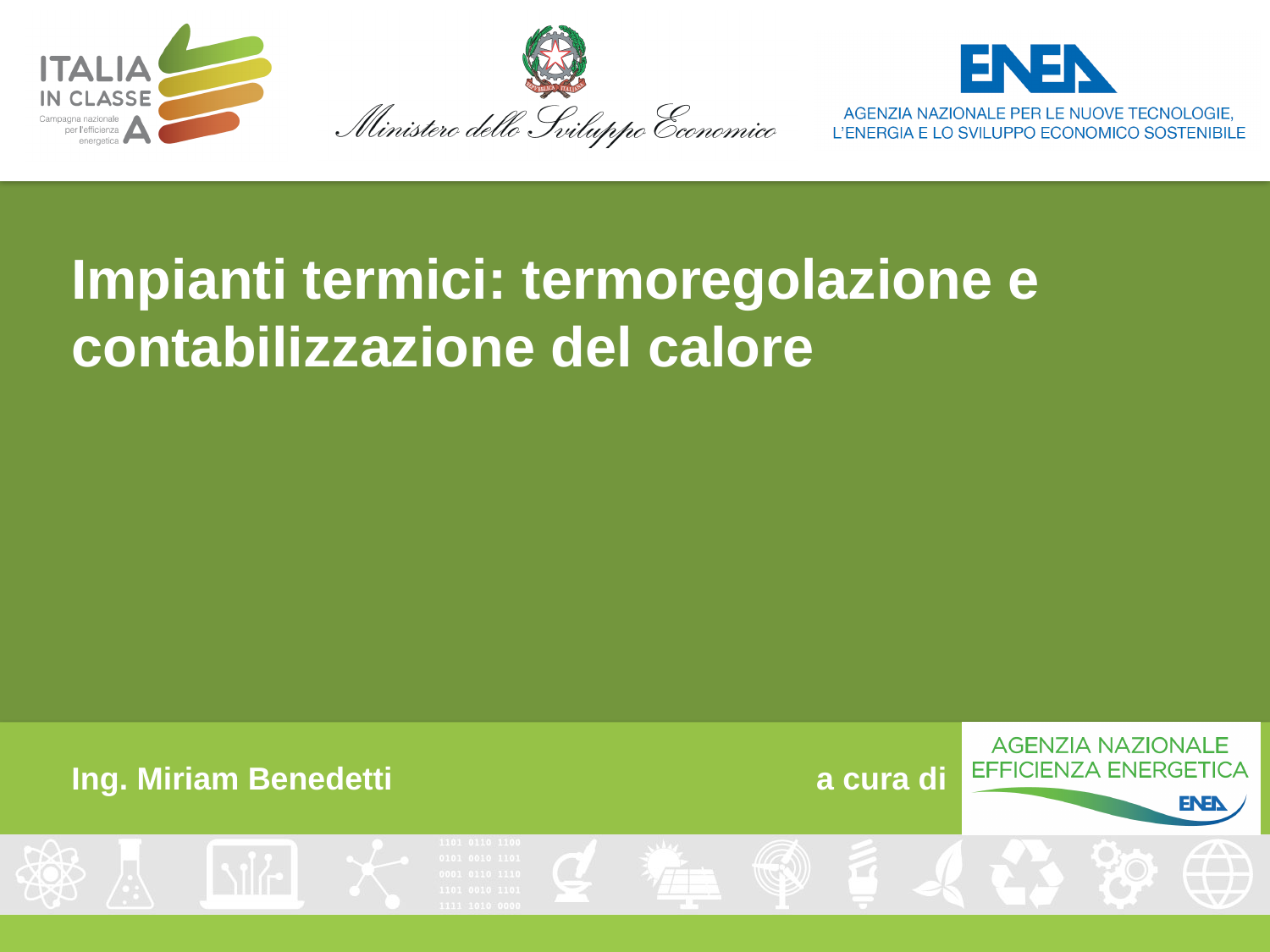

# Impianti termici: termoregolazione e contabilizzazione del calore

Ing. Miriam Benedetti